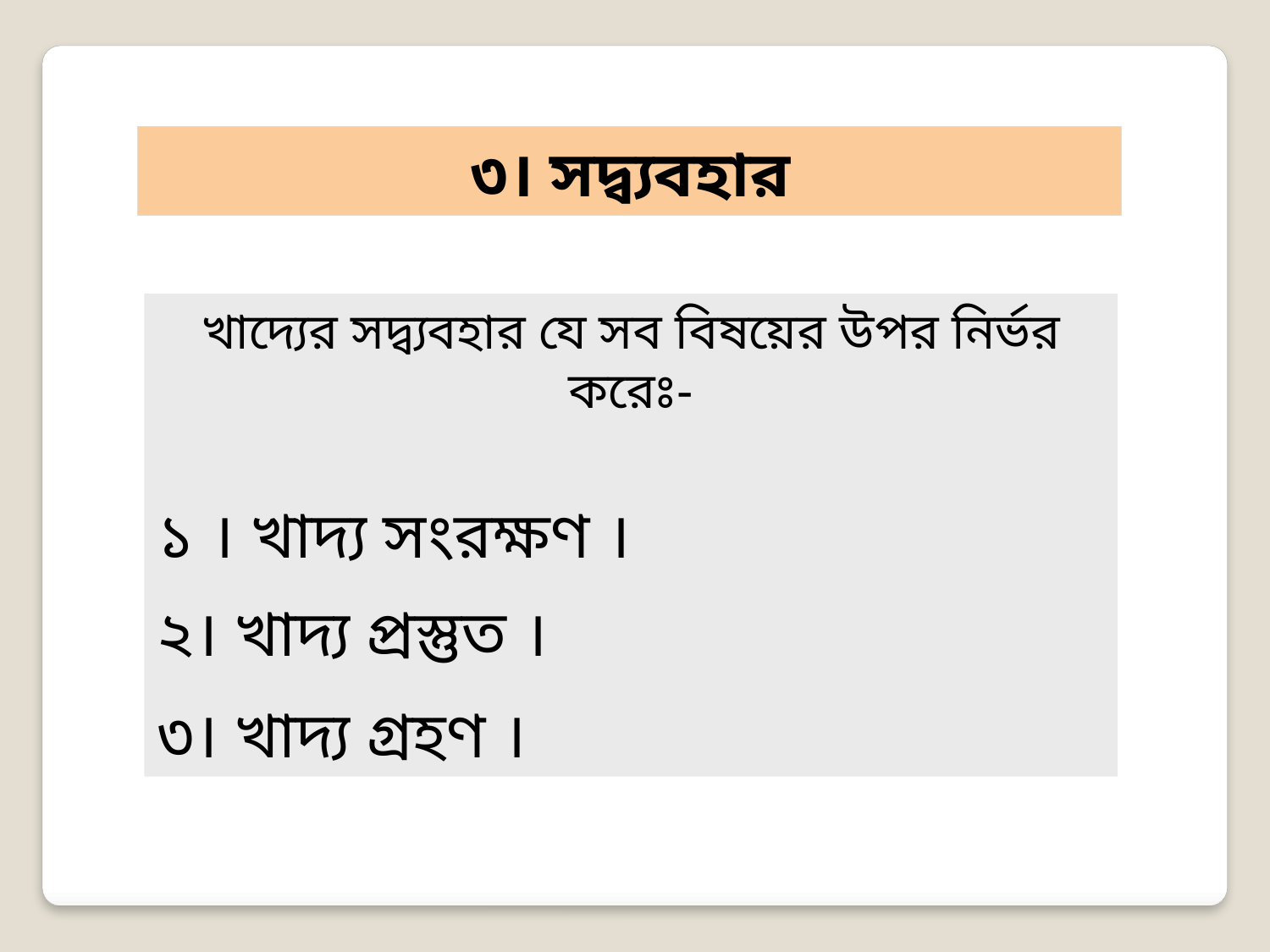

৩। সদ্ব্যবহার

খাদ্যের সদ্ব্যবহার যে সব বিষয়ের উপর নির্ভর করেঃ-

১ । খাদ্য সংরক্ষণ ।

২। খাদ্য প্রস্তুত ।

৩। খাদ্য গ্রহণ ।